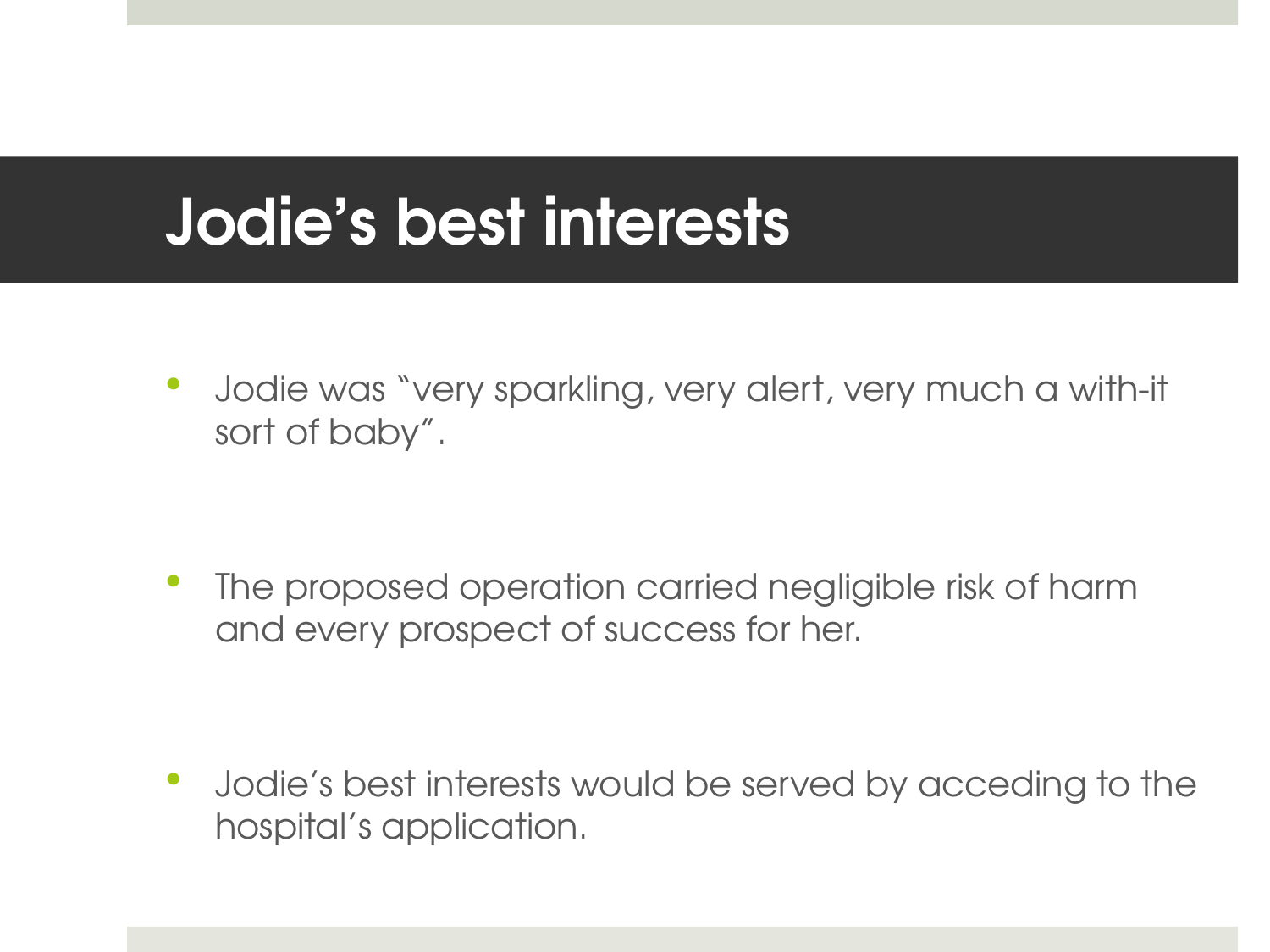

# Jodie’s best interests
Jodie was “very sparkling, very alert, very much a with-it sort of baby”.

The proposed operation carried negligible risk of harm and every prospect of success for her.

Jodie’s best interests would be served by acceding to the hospital’s application.